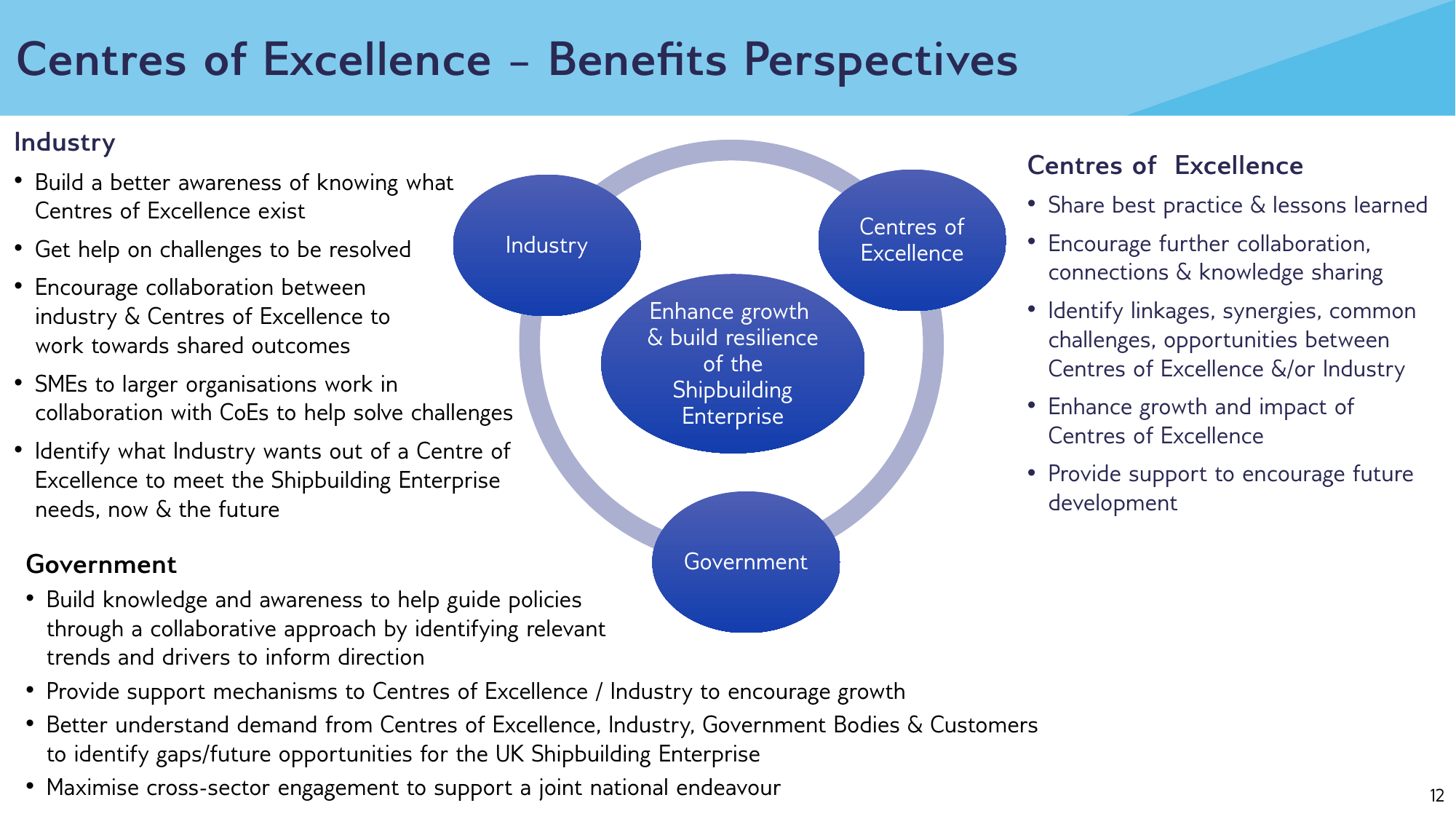

# Centres of Excellence – Benefits Perspectives
Enhance growth
& build resilience of the Shipbuilding Enterprise
Industry
Centres of Excellence
Government
Industry
Build a better awareness of knowing what
Centres of Excellence exist
Get help on challenges to be resolved
Encourage collaboration between
industry & Centres of Excellence to
work towards shared outcomes
SMEs to larger organisations work in
collaboration with CoEs to help solve challenges
Identify what Industry wants out of a Centre of Excellence to meet the Shipbuilding Enterprise needs​, now & the future
Centres of  Excellence
Share best practice & lessons learned
Encourage further collaboration,
connections & knowledge sharing
Identify linkages, synergies, common challenges, opportunities between
Centres of Excellence &/or Industry
Enhance growth and impact of
Centres of Excellence
Provide support to encourage future development

Government
Build knowledge and awareness to help guide policies
through a collaborative approach by identifying relevant
trends and drivers to inform direction
Provide support mechanisms to Centres of Excellence / Industry to encourage growth
Better understand demand from Centres of Excellence, Industry, Government Bodies & Customers
to identify gaps/future opportunities for the UK Shipbuilding Enterprise
Maximise cross-sector engagement to support a joint national endeavour
12